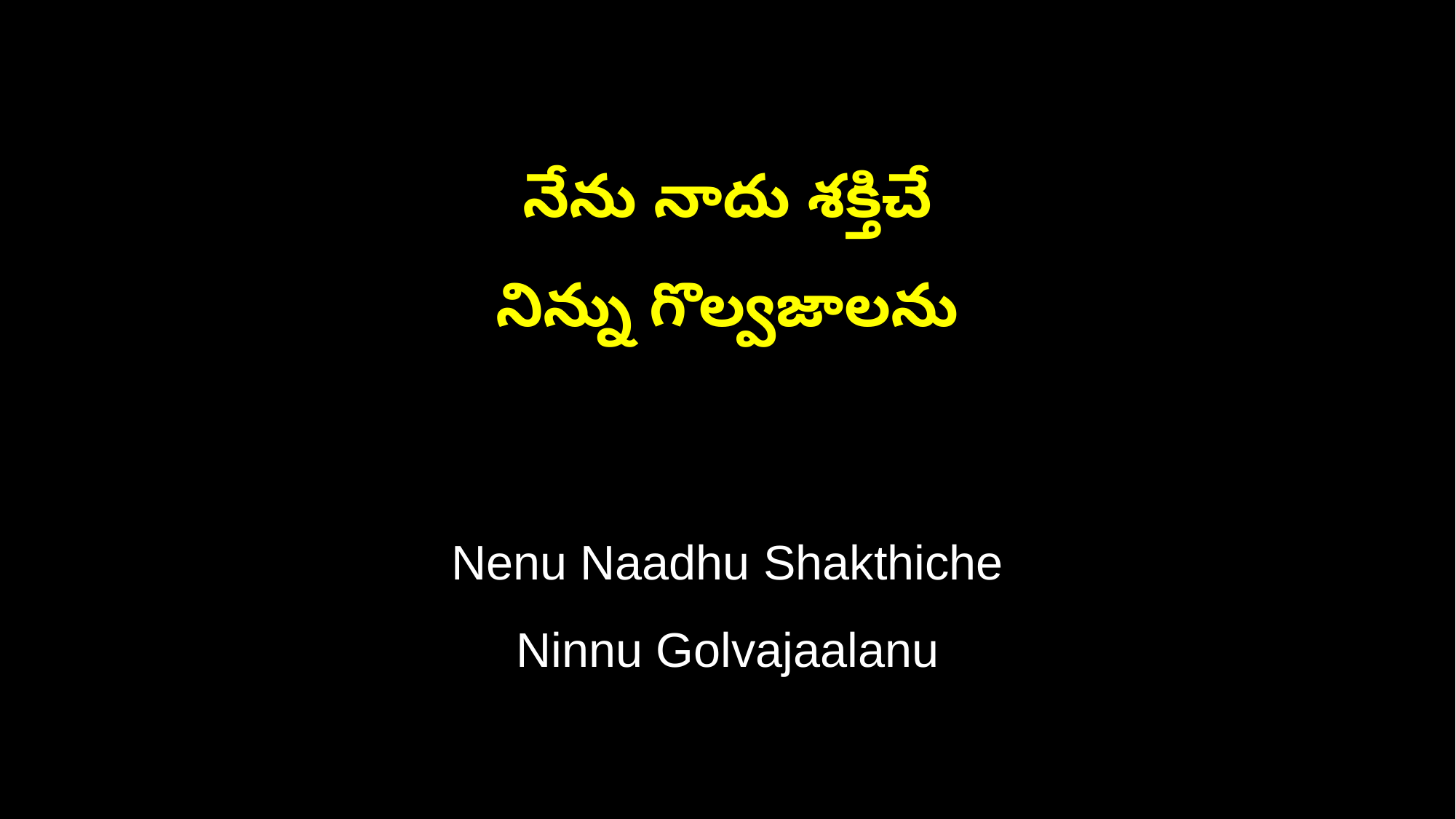

నేను నాదు శక్తిచే
నిన్ను గొల్వజాలను
Nenu Naadhu Shakthiche
Ninnu Golvajaalanu